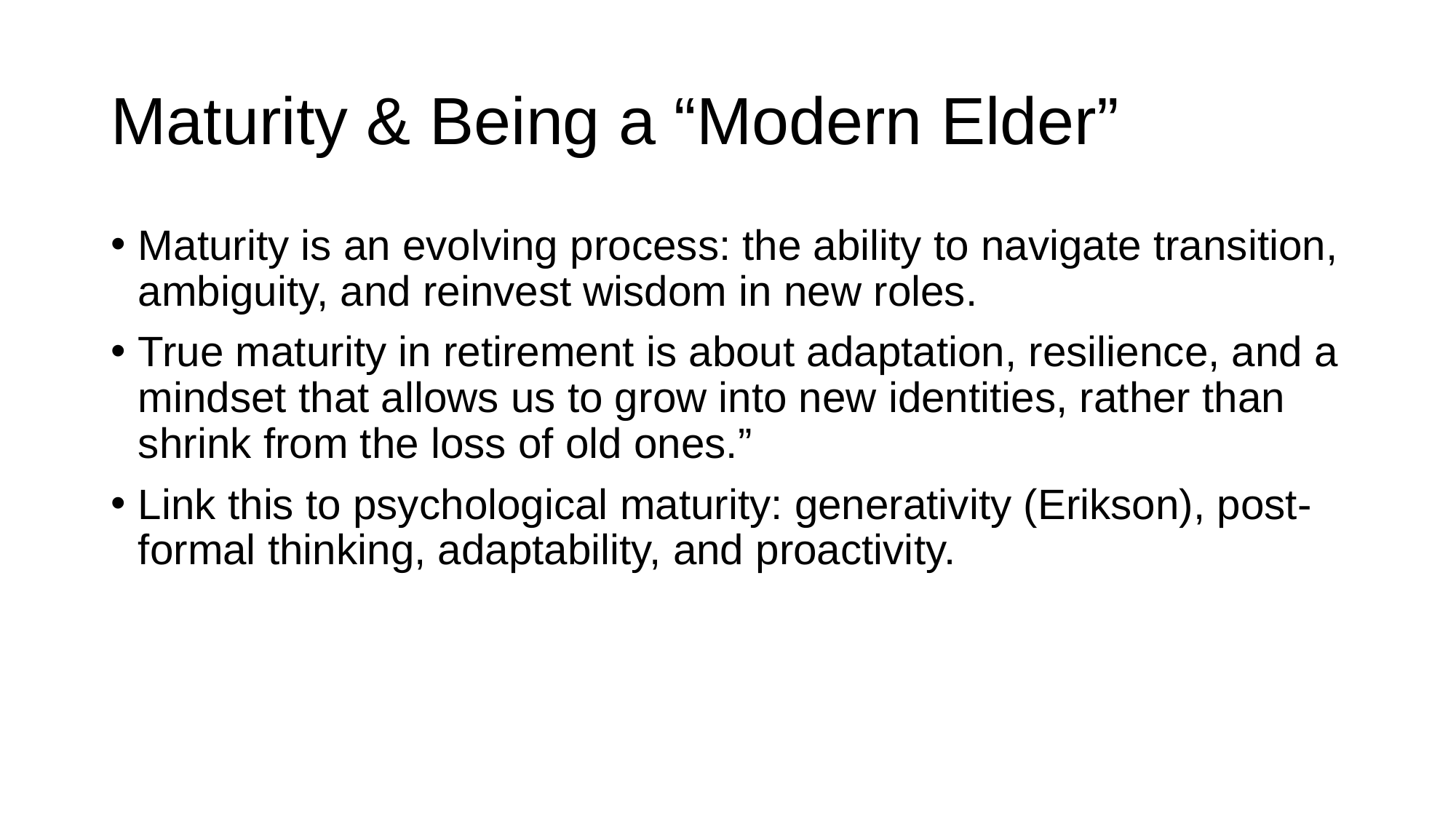

# Maturity & Being a “Modern Elder”
Maturity is an evolving process: the ability to navigate transition, ambiguity, and reinvest wisdom in new roles.
True maturity in retirement is about adaptation, resilience, and a mindset that allows us to grow into new identities, rather than shrink from the loss of old ones.”
Link this to psychological maturity: generativity (Erikson), post-formal thinking, adaptability, and proactivity.